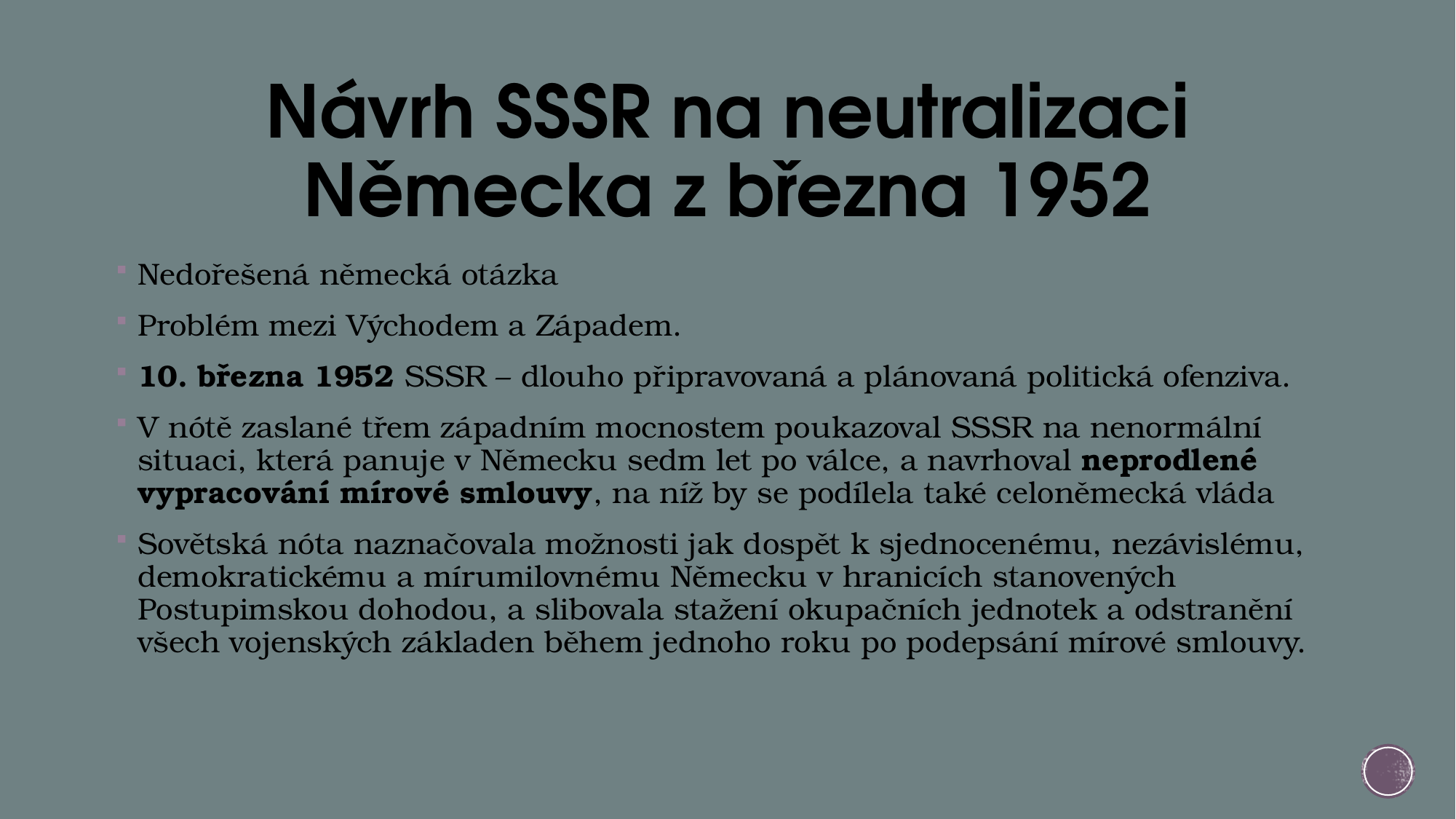

# Návrh SSSR na neutralizaci Německa z března 1952
Nedořešená německá otázka
Problém mezi Východem a Západem.
10. března 1952 SSSR – dlouho připravovaná a plánovaná politická ofenziva.
V nótě zaslané třem západním mocnostem poukazoval SSSR na nenormální situaci, která panuje v Německu sedm let po válce, a navrhoval neprodlené vypracování mírové smlouvy, na níž by se podílela také celoněmecká vláda
Sovětská nóta naznačovala možnosti jak dospět k sjednocenému, nezávislému, demokratickému a mírumilovnému Německu v hranicích stanovených Postupimskou dohodou, a slibovala stažení okupačních jednotek a odstranění všech vojenských základen během jednoho roku po podepsání mírové smlouvy.